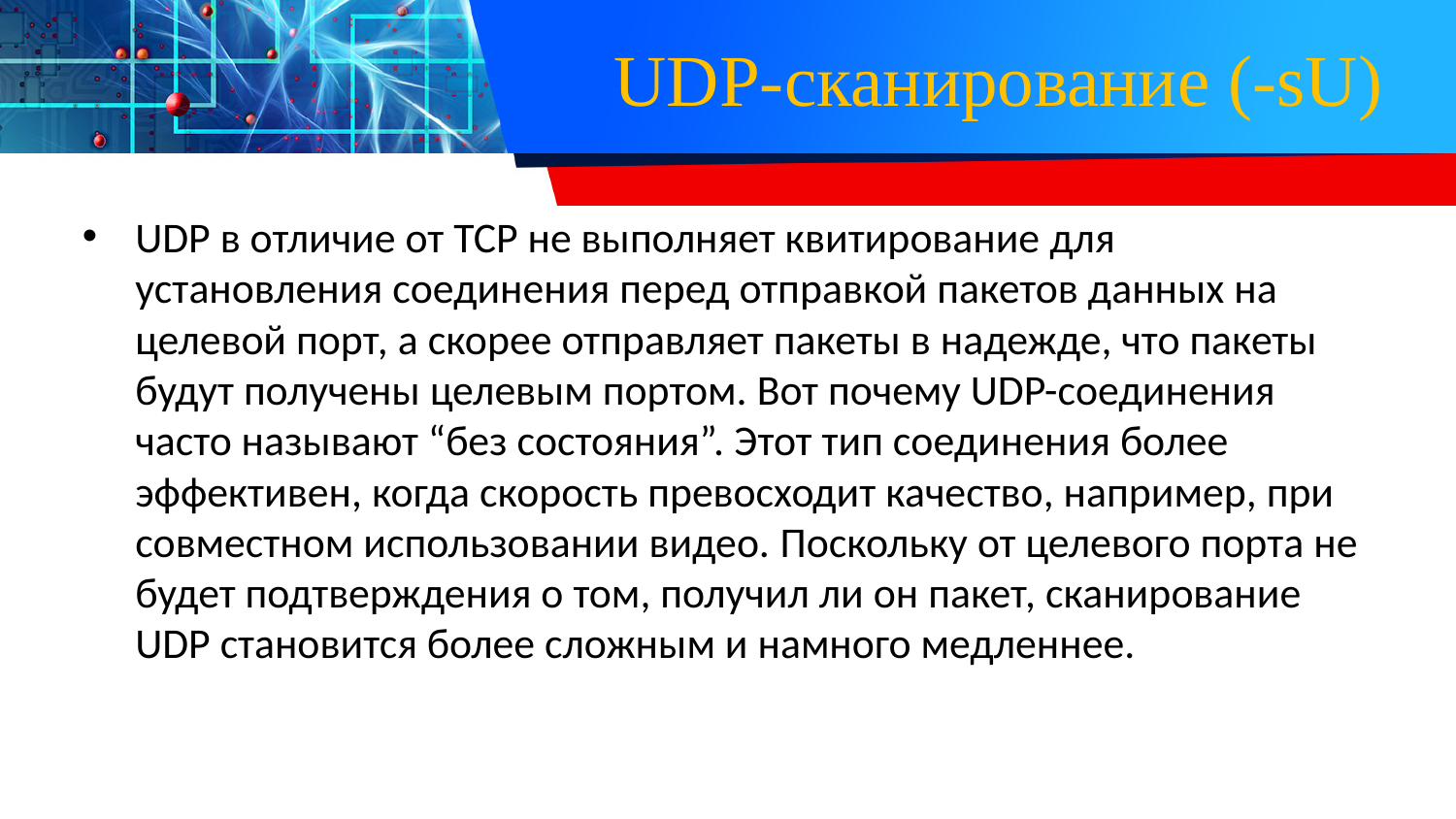

# UDP-сканирование (-sU)
UDP в отличие от TCP не выполняет квитирование для установления соединения перед отправкой пакетов данных на целевой порт, а скорее отправляет пакеты в надежде, что пакеты будут получены целевым портом. Вот почему UDP-соединения часто называют “без состояния”. Этот тип соединения более эффективен, когда скорость превосходит качество, например, при совместном использовании видео. Поскольку от целевого порта не будет подтверждения о том, получил ли он пакет, сканирование UDP становится более сложным и намного медленнее.